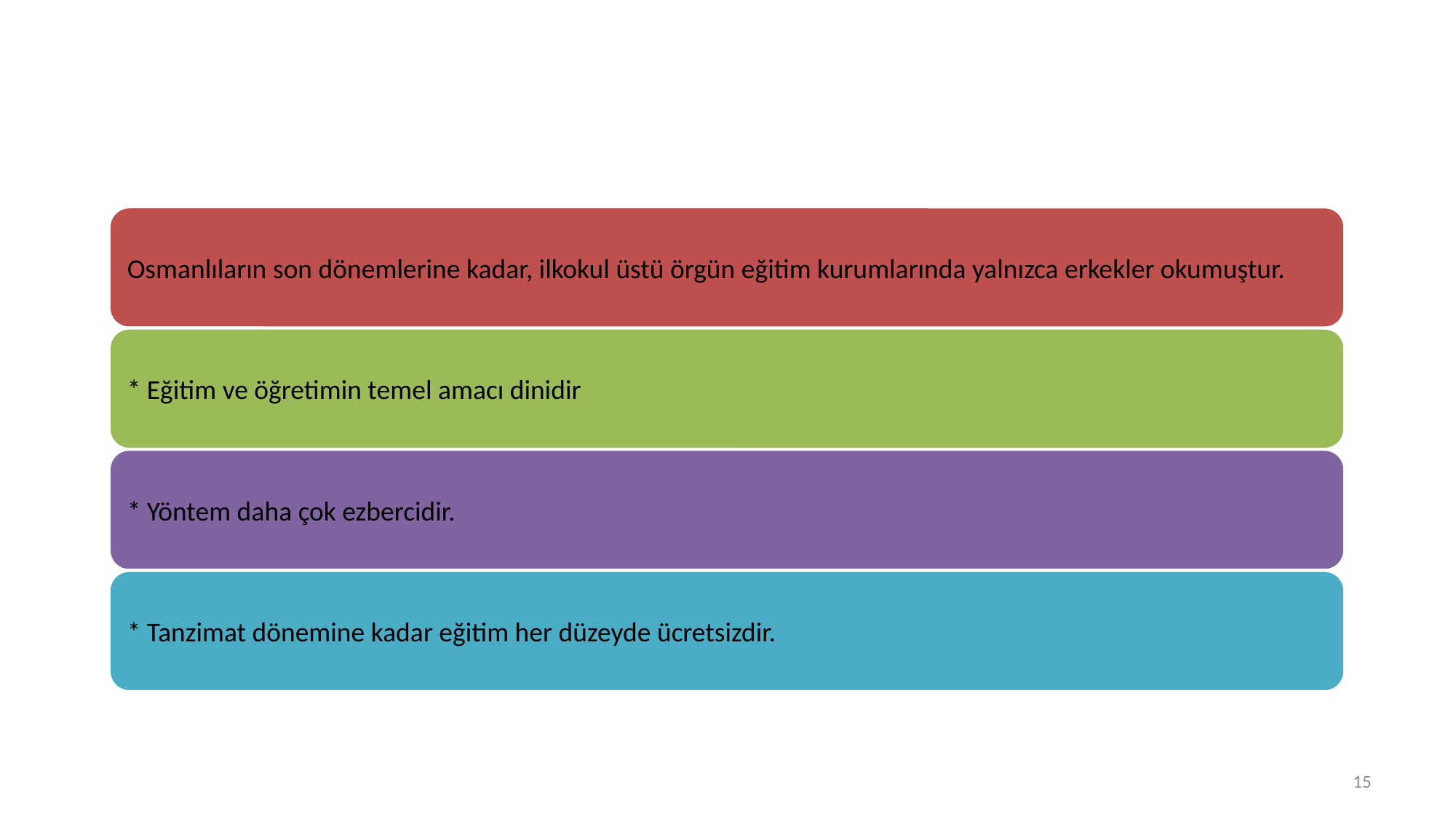

Osmanlıların son dönemlerine kadar, ilkokul üstü örgün eğitim kurumlarında yalnızca erkekler okumuştur.
* Eğitim ve öğretimin temel amacı dinidir
* Yöntem daha çok ezbercidir.
* Tanzimat dönemine kadar eğitim her düzeyde ücretsizdir.
15